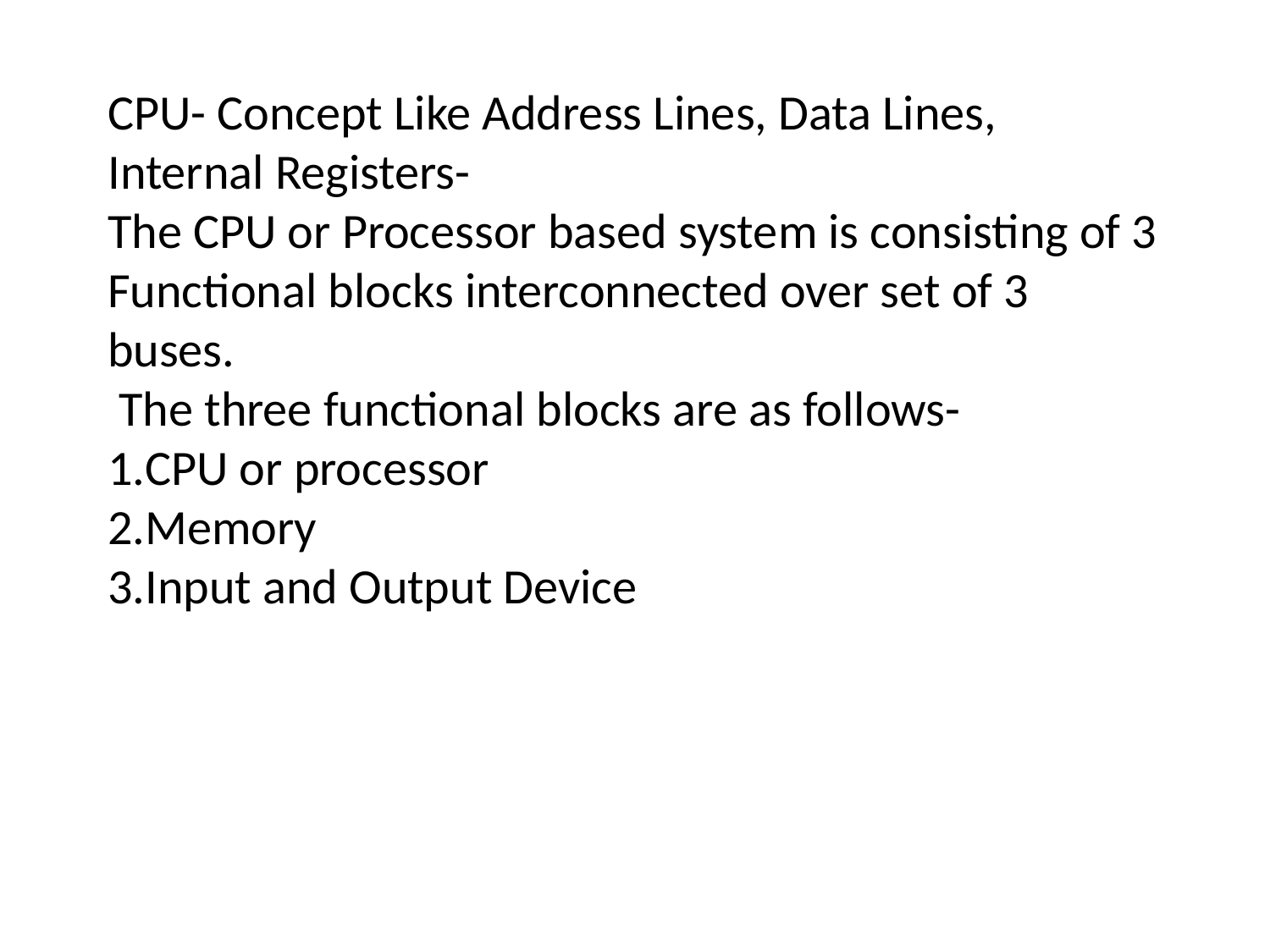

CPU- Concept Like Address Lines, Data Lines, Internal Registers-
The CPU or Processor based system is consisting of 3 Functional blocks interconnected over set of 3 buses.
 The three functional blocks are as follows-
CPU or processor
Memory
Input and Output Device